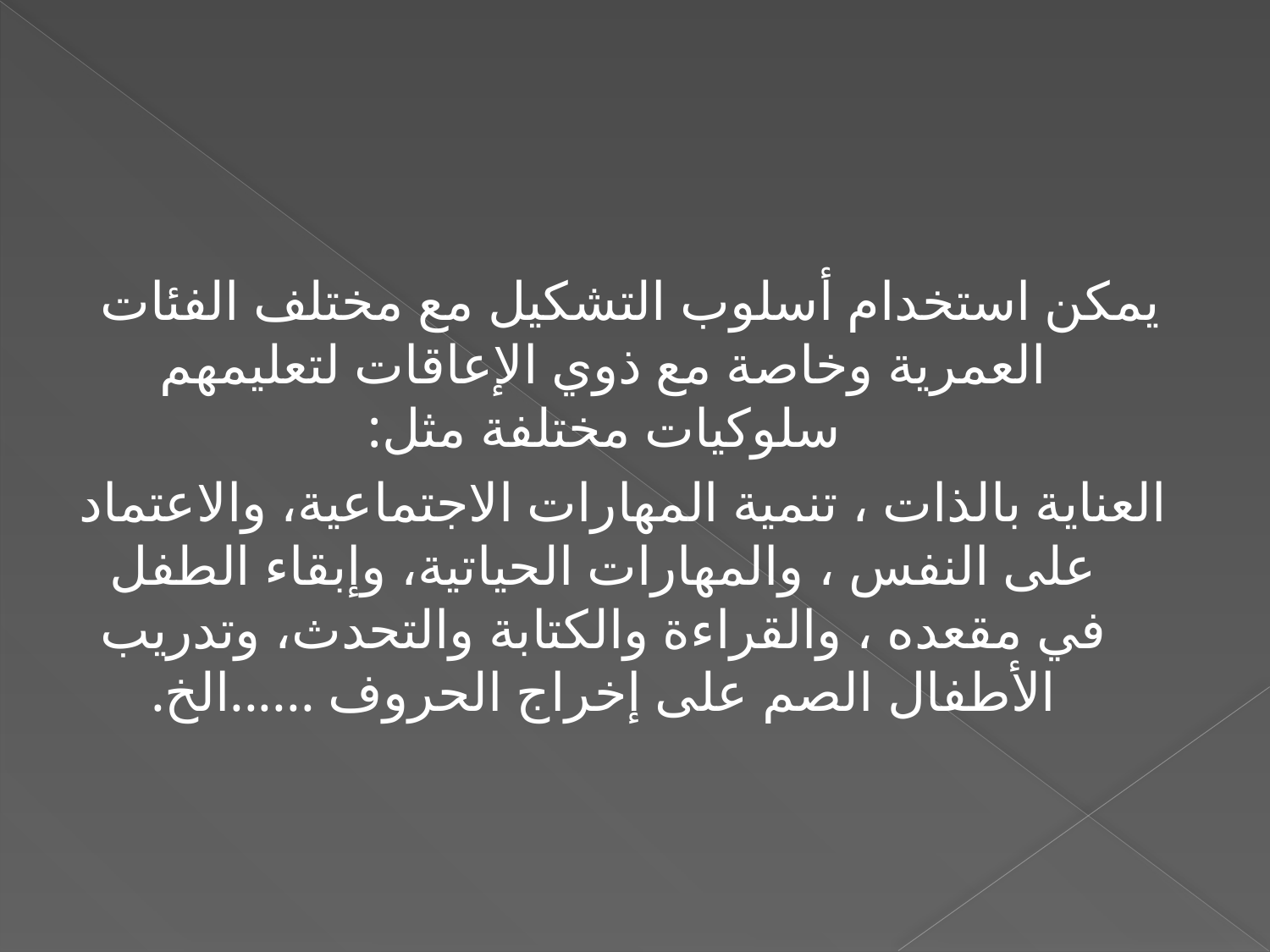

#
يمكن استخدام أسلوب التشكيل مع مختلف الفئات العمرية وخاصة مع ذوي الإعاقات لتعليمهم سلوكيات مختلفة مثل:
 العناية بالذات ، تنمية المهارات الاجتماعية، والاعتماد على النفس ، والمهارات الحياتية، وإبقاء الطفل في مقعده ، والقراءة والكتابة والتحدث، وتدريب الأطفال الصم على إخراج الحروف ......الخ.